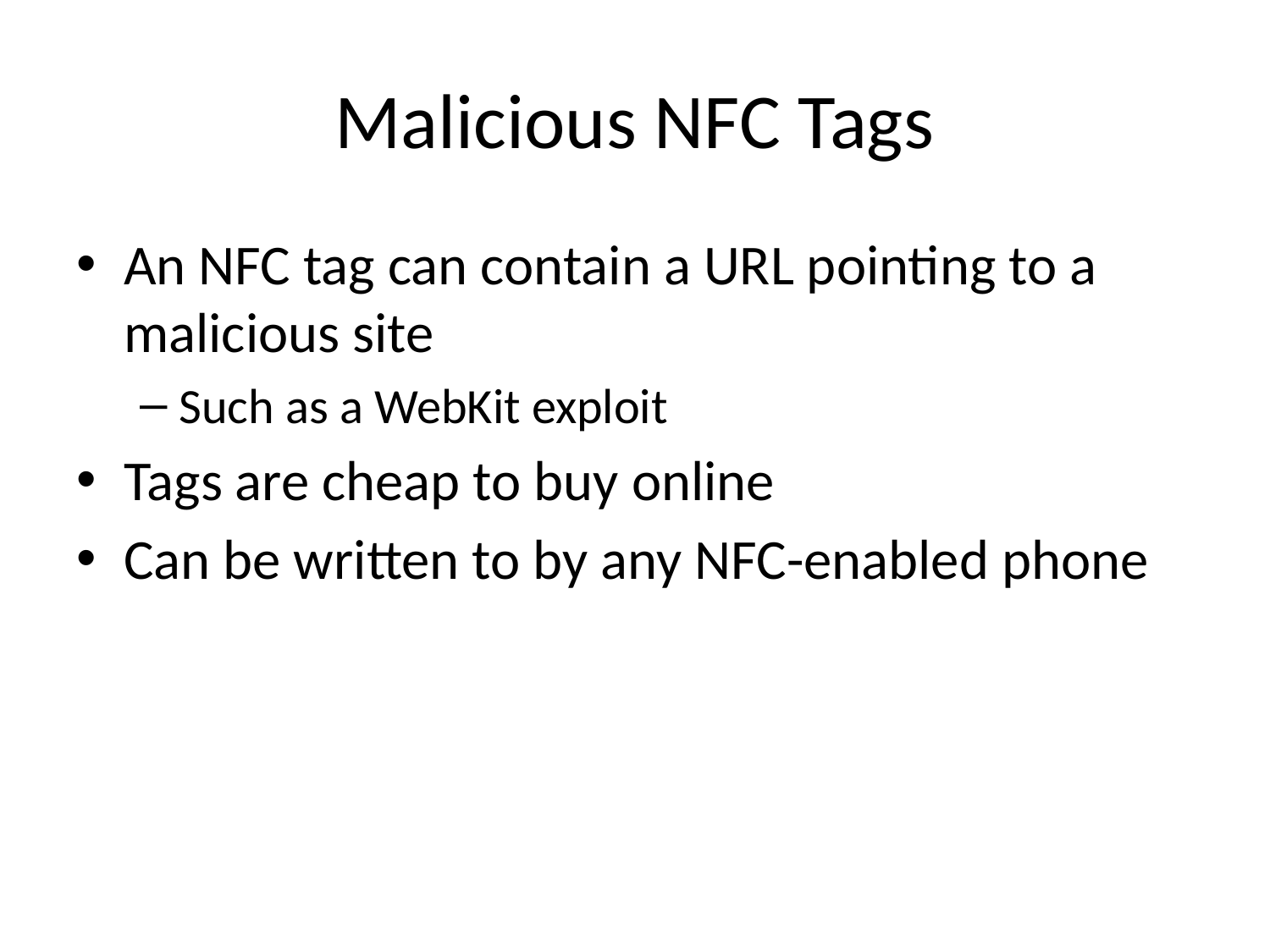

# Malicious NFC Tags
An NFC tag can contain a URL pointing to a malicious site
Such as a WebKit exploit
Tags are cheap to buy online
Can be written to by any NFC-enabled phone